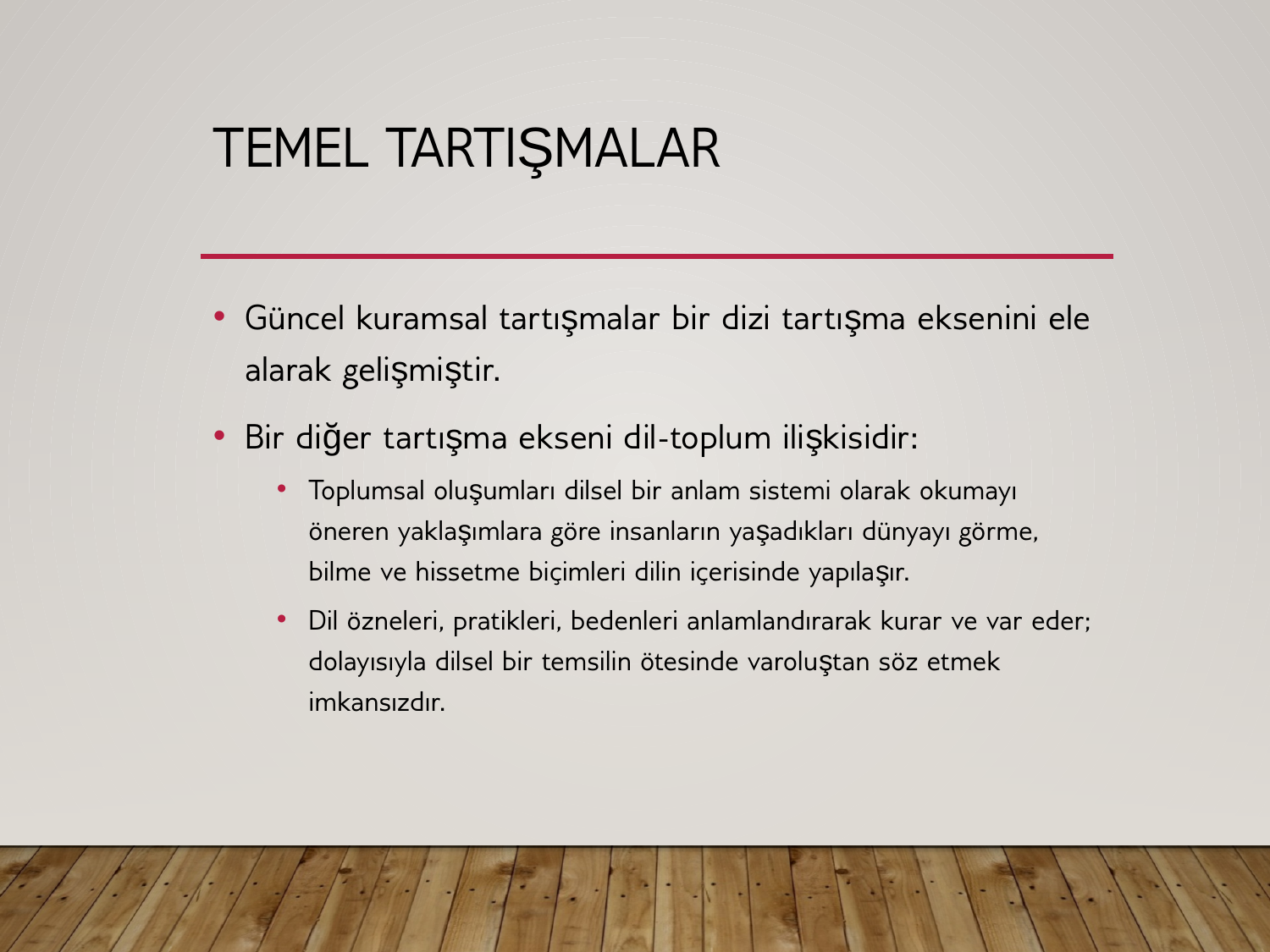

# Temel Tartışmalar
Güncel kuramsal tartışmalar bir dizi tartışma eksenini ele alarak gelişmiştir.
Bir diğer tartışma ekseni dil-toplum ilişkisidir:
Toplumsal oluşumları dilsel bir anlam sistemi olarak okumayı öneren yaklaşımlara göre insanların yaşadıkları dünyayı görme, bilme ve hissetme biçimleri dilin içerisinde yapılaşır.
Dil özneleri, pratikleri, bedenleri anlamlandırarak kurar ve var eder; dolayısıyla dilsel bir temsilin ötesinde varoluştan söz etmek imkansızdır.